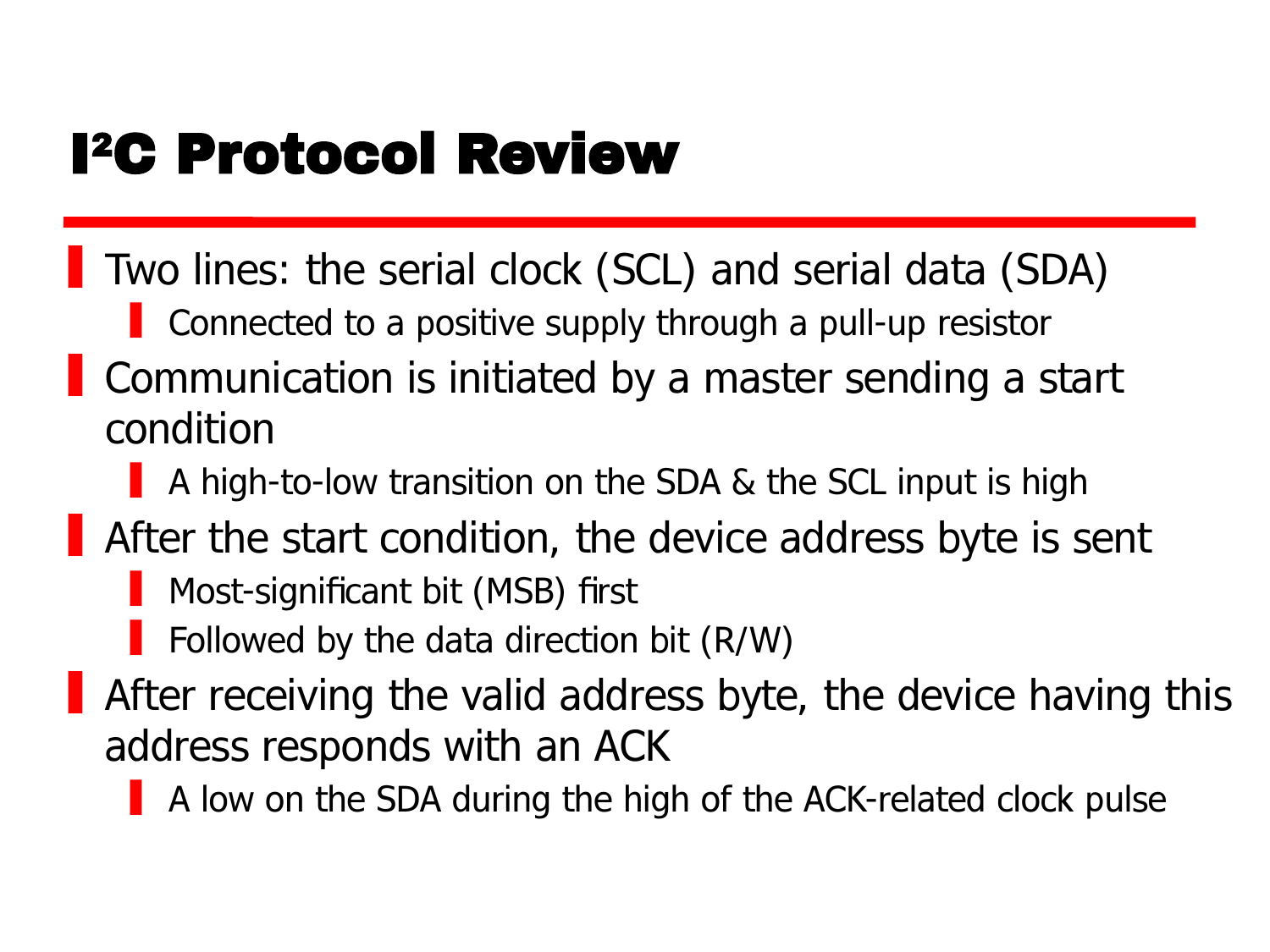

# I2C Protocol Review
Two lines: the serial clock (SCL) and serial data (SDA)
Connected to a positive supply through a pull-up resistor
Communication is initiated by a master sending a start condition
A high-to-low transition on the SDA & the SCL input is high
After the start condition, the device address byte is sent
Most-significant bit (MSB) first
Followed by the data direction bit (R/W)
After receiving the valid address byte, the device having this address responds with an ACK
A low on the SDA during the high of the ACK-related clock pulse